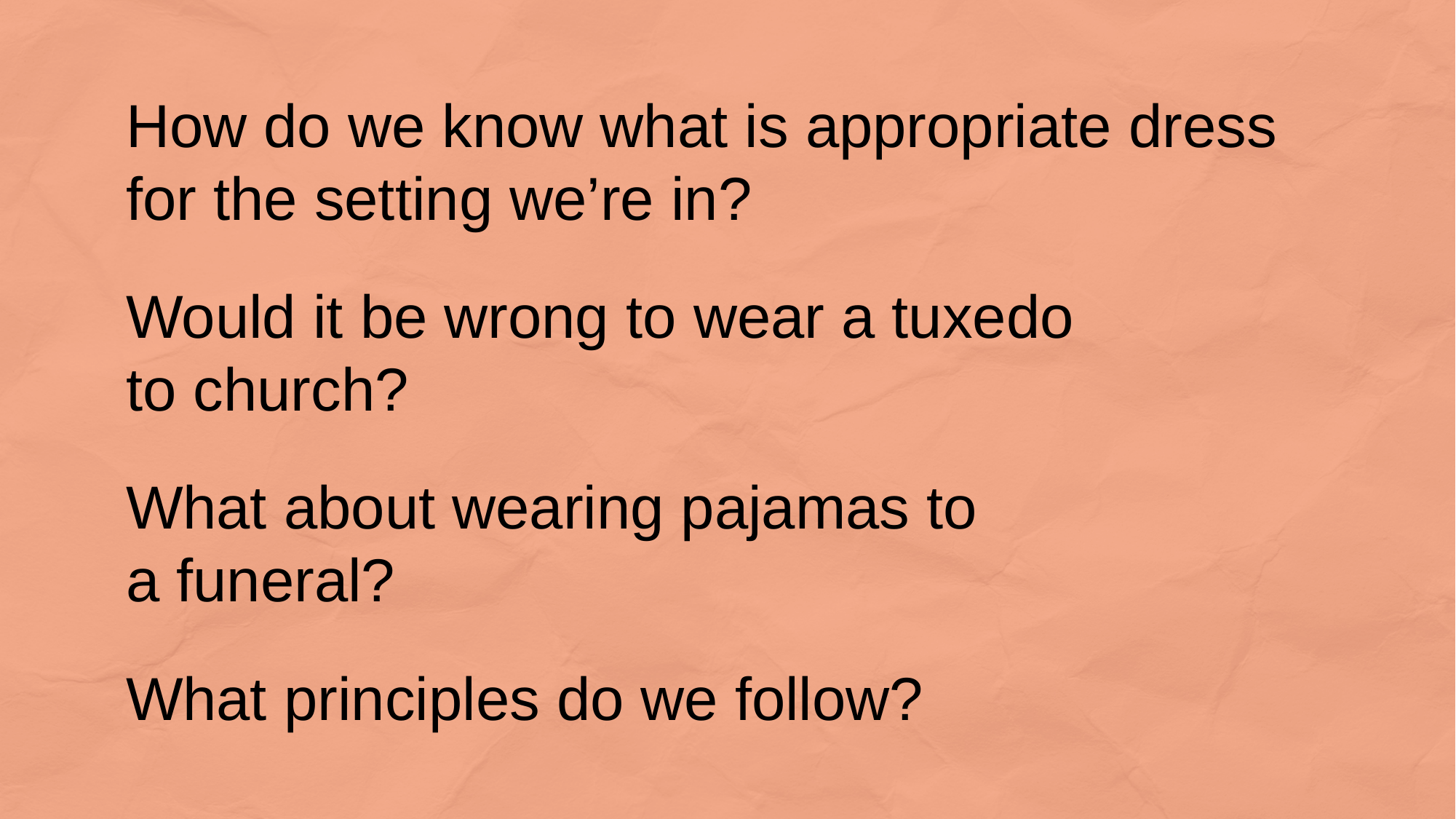

How do we know what is appropriate dress for the setting we’re in?
Would it be wrong to wear a tuxedo
to church?
What about wearing pajamas to
a funeral?
What principles do we follow?